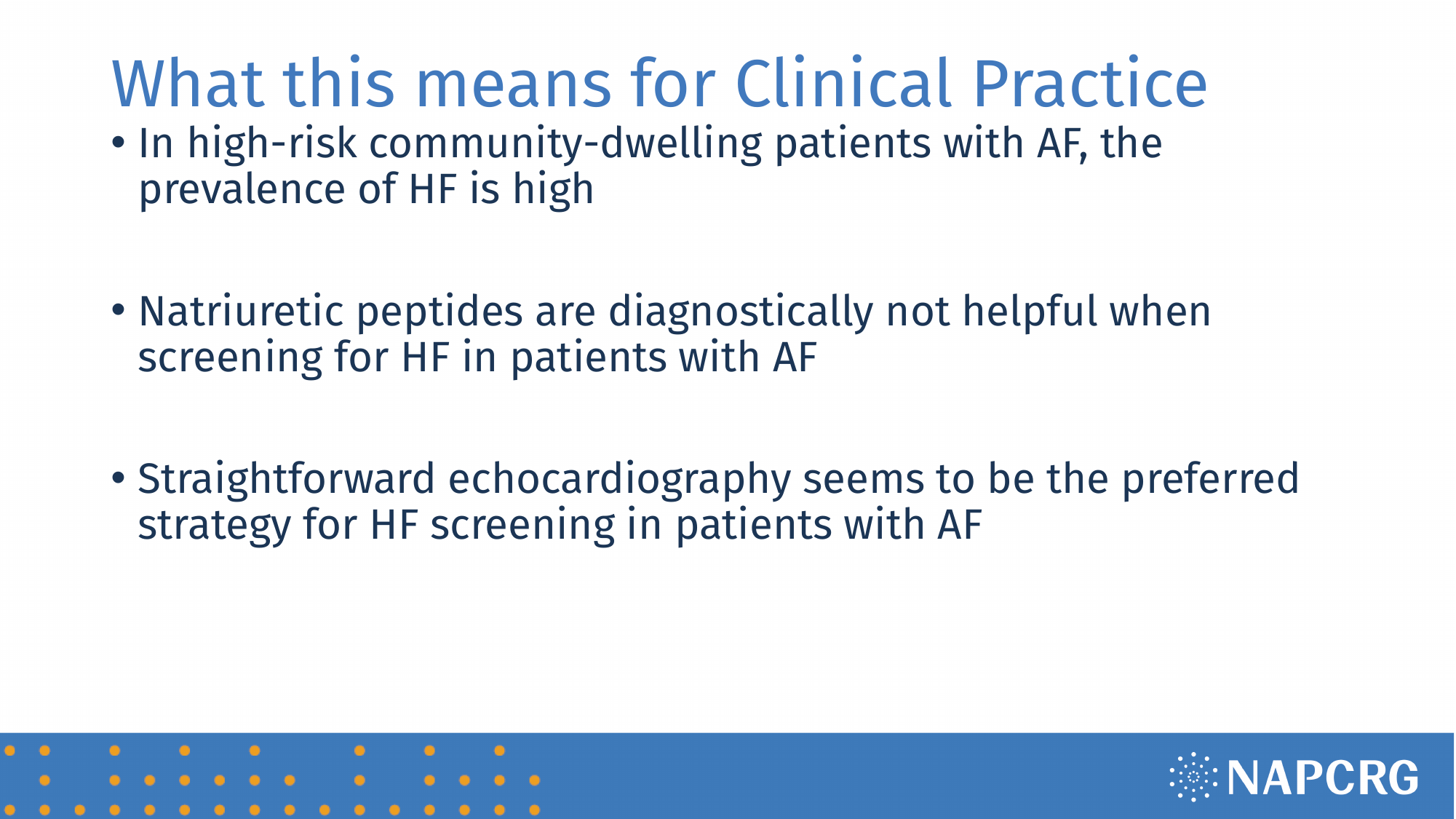

# What this means for Clinical Practice
In high-risk community-dwelling patients with AF, the prevalence of HF is high

Natriuretic peptides are diagnostically not helpful when screening for HF in patients with AF

Straightforward echocardiography seems to be the preferred strategy for HF screening in patients with AF